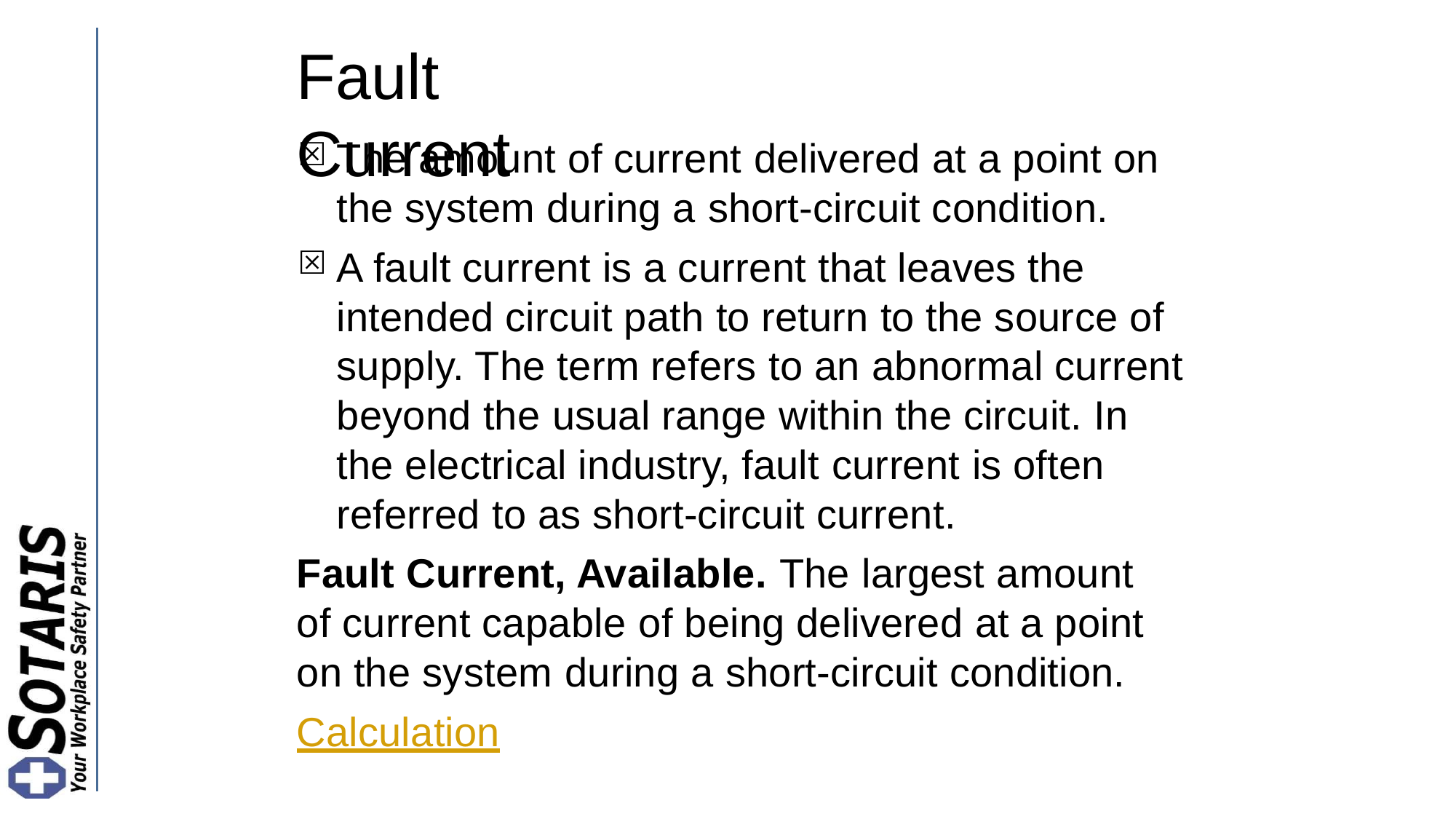

# Fault Current
The amount of current delivered at a point on  the system during a short-circuit condition.
A fault current is a current that leaves the  intended circuit path to return to the source of  supply. The term refers to an abnormal current  beyond the usual range within the circuit. In  the electrical industry, fault current is often  referred to as short-circuit current.
Fault Current, Available. The largest amount  of current capable of being delivered at a point  on the system during a short-circuit condition.
Calculation